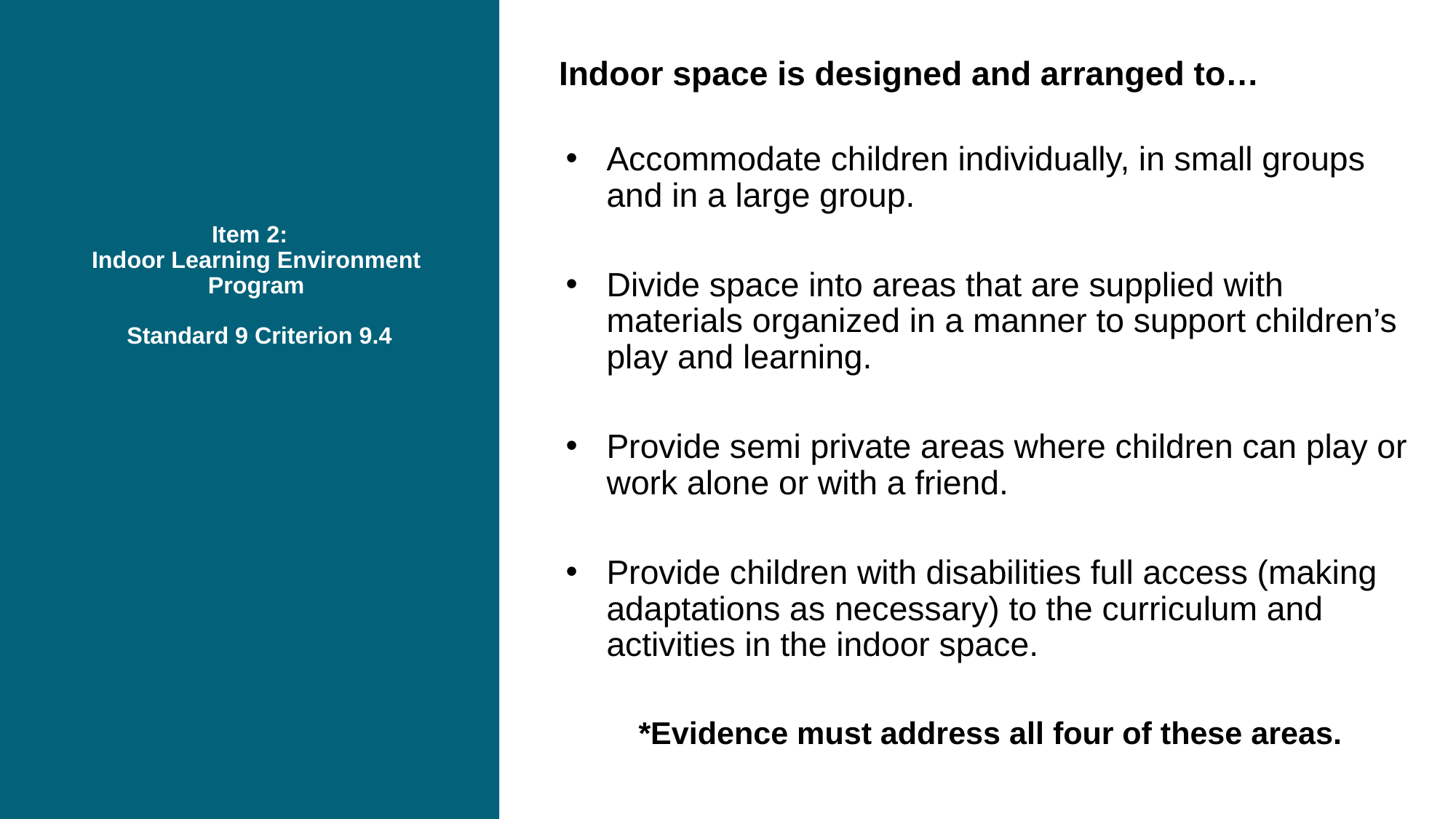

Indoor space is designed and arranged to…
Accommodate children individually, in small groups and in a large group.

Divide space into areas that are supplied with materials organized in a manner to support children’s play and learning.

Provide semi private areas where children can play or work alone or with a friend.

Provide children with disabilities full access (making adaptations as necessary) to the curriculum and activities in the indoor space.

*Evidence must address all four of these areas.
# Item 2:
Indoor Learning Environment
Program

 Standard 9 Criterion 9.4